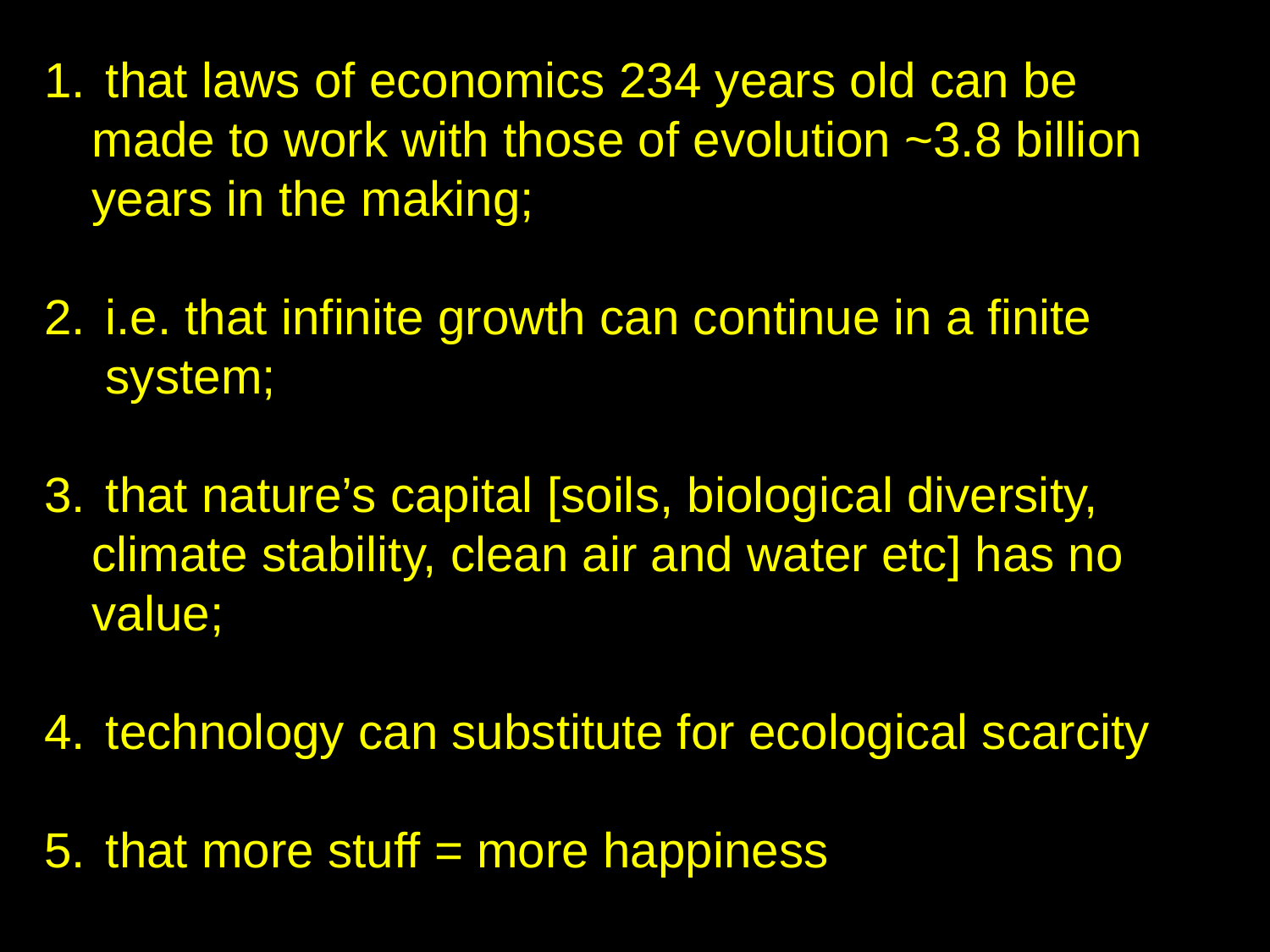

that laws of economics 234 years old can be made to work with those of evolution ~3.8 billion years in the making;

 i.e. that infinite growth can continue in a finite      system;

 that nature’s capital [soils, biological diversity,  climate stability, clean air and water etc] has no value;

 technology can substitute for ecological scarcity

 that more stuff = more happiness